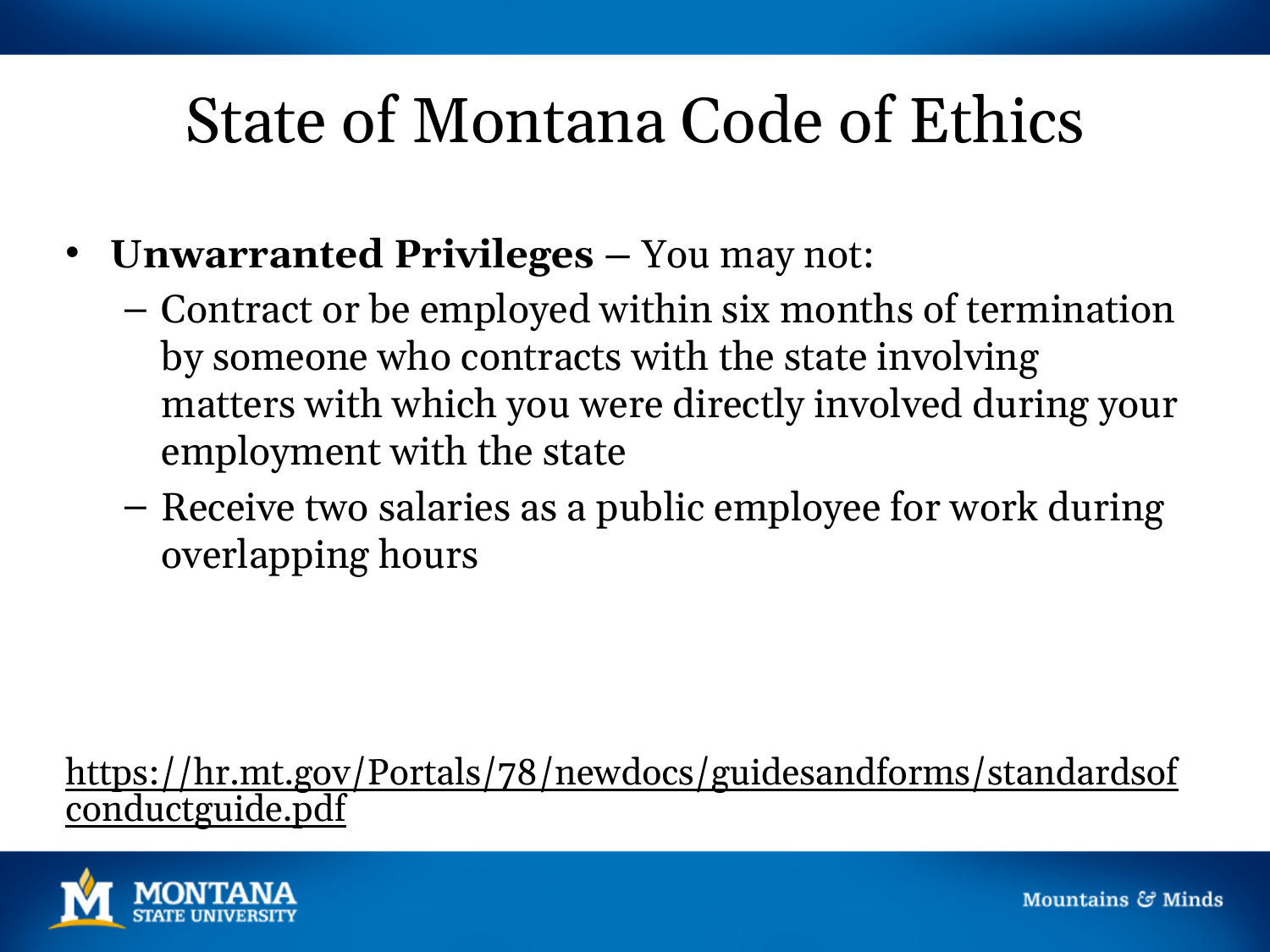

# State of Montana Code of Ethics
Unwarranted Privileges – You may not:
Contract or be employed within six months of termination by someone who contracts with the state involving matters with which you were directly involved during your employment with the state
Receive two salaries as a public employee for work during overlapping hours

https://hr.mt.gov/Portals/78/newdocs/guidesandforms/standardsofconductguide.pdf